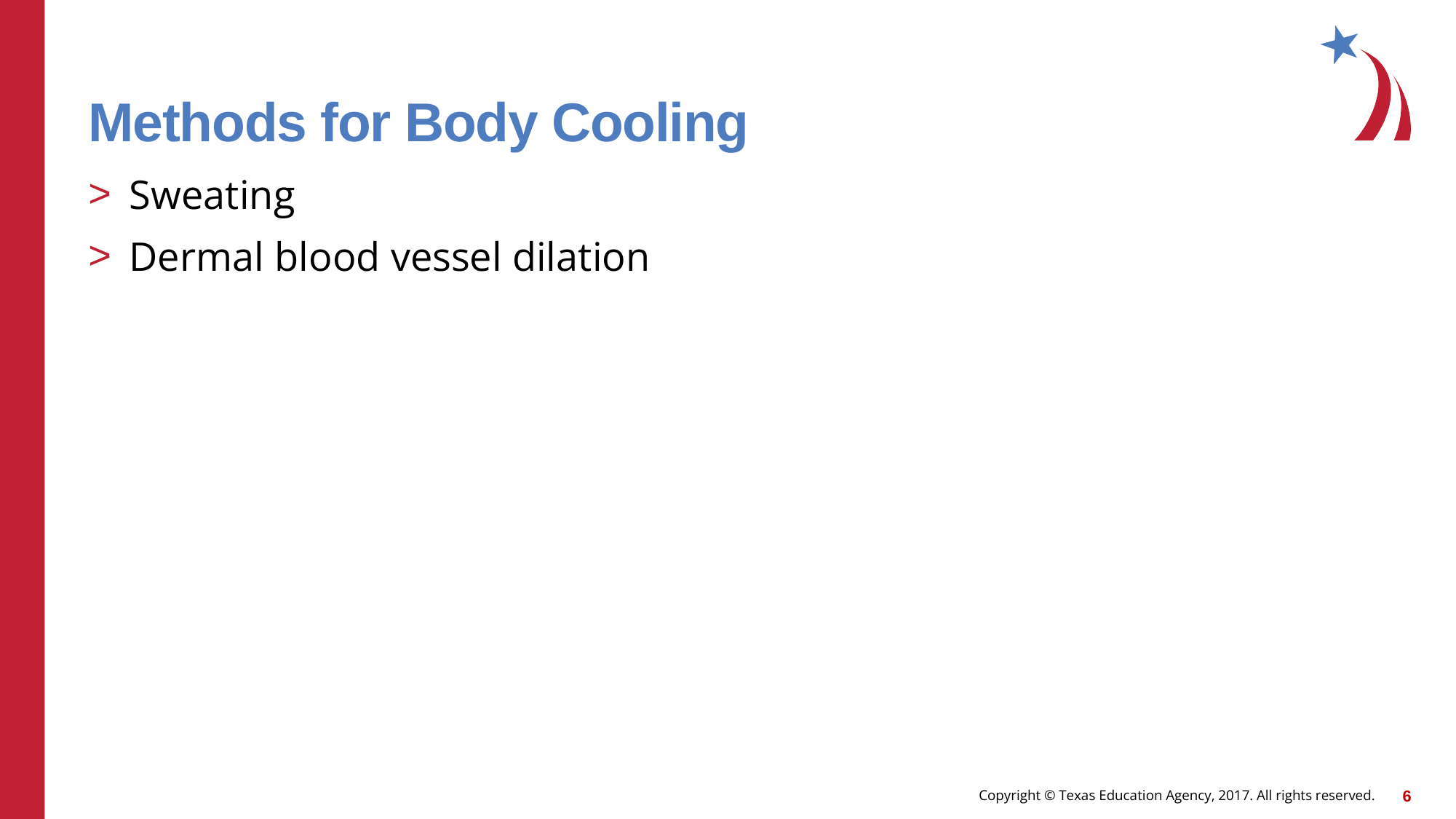

# Methods for Body Cooling
Sweating
Dermal blood vessel dilation